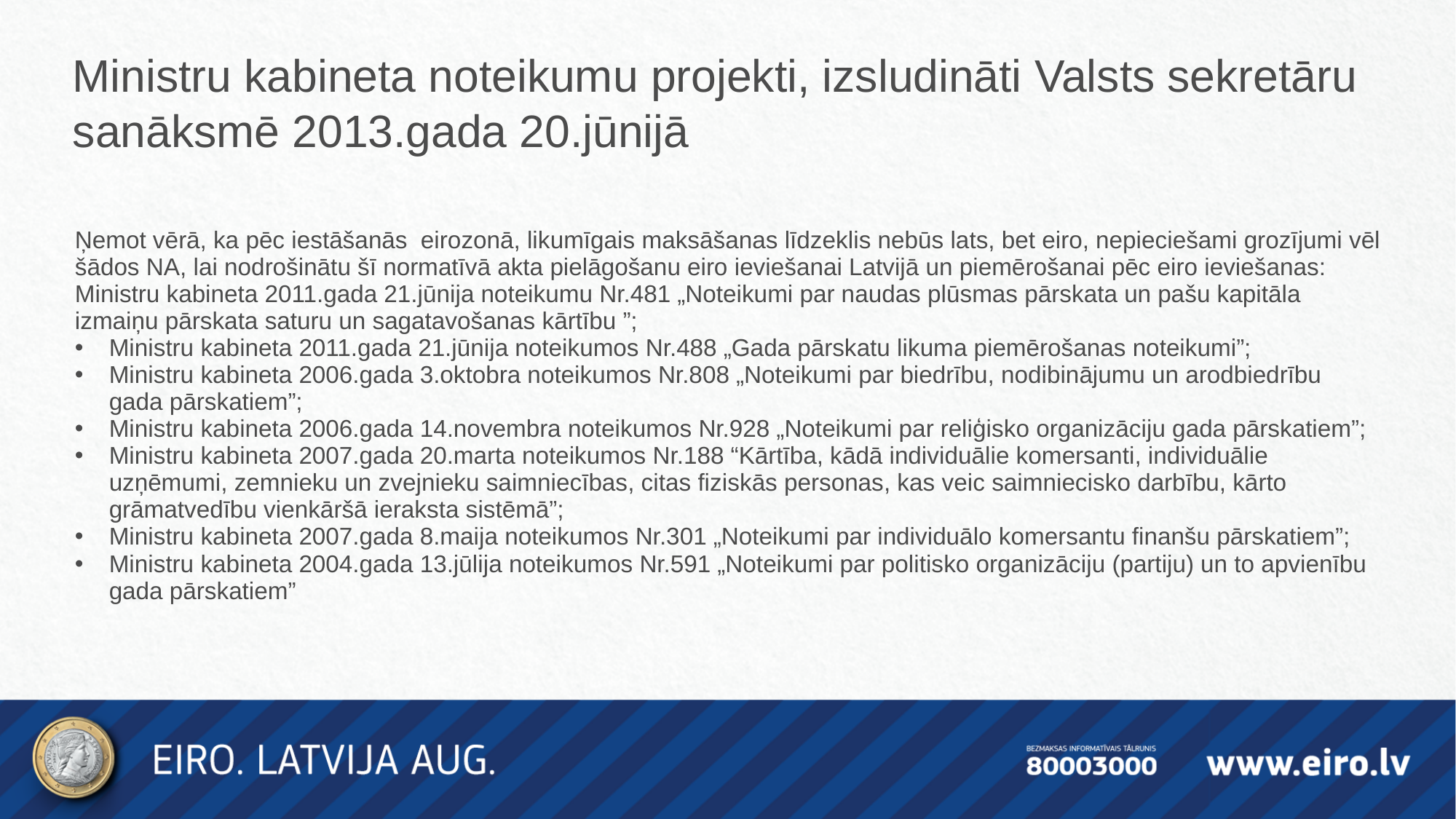

Ministru kabineta noteikumu projekti, izsludināti Valsts sekretāru sanāksmē 2013.gada 20.jūnijā
Ņemot vērā, ka pēc iestāšanās  eirozonā, likumīgais maksāšanas līdzeklis nebūs lats, bet eiro, nepieciešami grozījumi vēl šādos NA, lai nodrošinātu šī normatīvā akta pielāgošanu eiro ieviešanai Latvijā un piemērošanai pēc eiro ieviešanas:
Ministru kabineta 2011.gada 21.jūnija noteikumu Nr.481 „Noteikumi par naudas plūsmas pārskata un pašu kapitāla izmaiņu pārskata saturu un sagatavošanas kārtību ”;
Ministru kabineta 2011.gada 21.jūnija noteikumos Nr.488 „Gada pārskatu likuma piemērošanas noteikumi”;
Ministru kabineta 2006.gada 3.oktobra noteikumos Nr.808 „Noteikumi par biedrību, nodibinājumu un arodbiedrību gada pārskatiem”;
Ministru kabineta 2006.gada 14.novembra noteikumos Nr.928 „Noteikumi par reliģisko organizāciju gada pārskatiem”;
Ministru kabineta 2007.gada 20.marta noteikumos Nr.188 “Kārtība, kādā individuālie komersanti, individuālie uzņēmumi, zemnieku un zvejnieku saimniecības, citas fiziskās personas, kas veic saimniecisko darbību, kārto grāmatvedību vienkāršā ieraksta sistēmā”;
Ministru kabineta 2007.gada 8.maija noteikumos Nr.301 „Noteikumi par individuālo komersantu finanšu pārskatiem”;
Ministru kabineta 2004.gada 13.jūlija noteikumos Nr.591 „Noteikumi par politisko organizāciju (partiju) un to apvienību gada pārskatiem”